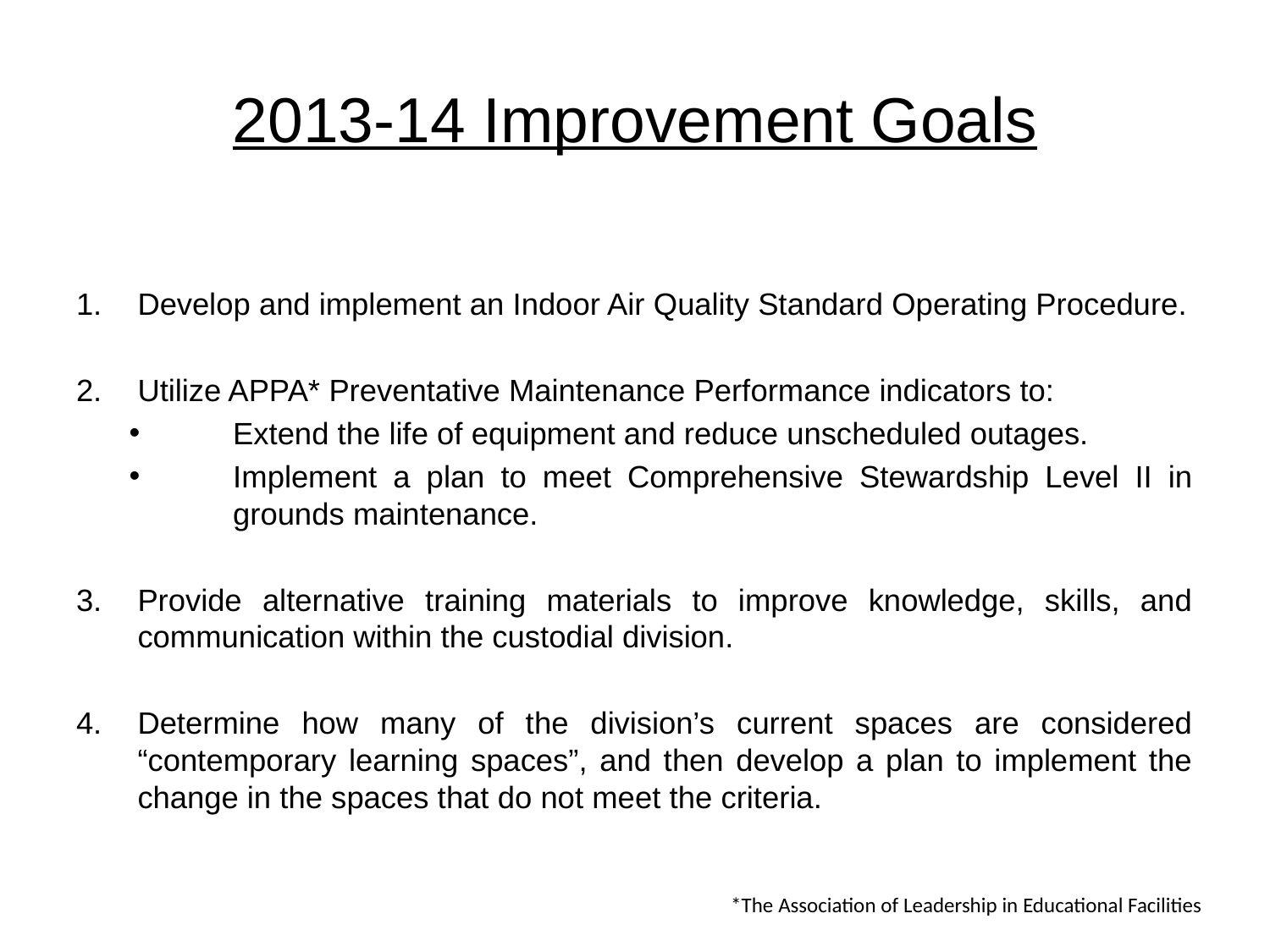

# 2013-14 Improvement Goals

Develop and implement an Indoor Air Quality Standard Operating Procedure.

Utilize APPA* Preventative Maintenance Performance indicators to:
Extend the life of equipment and reduce unscheduled outages.
Implement a plan to meet Comprehensive Stewardship Level II in grounds maintenance.

Provide alternative training materials to improve knowledge, skills, and communication within the custodial division.

Determine how many of the division’s current spaces are considered “contemporary learning spaces”, and then develop a plan to implement the change in the spaces that do not meet the criteria.
*The Association of Leadership in Educational Facilities